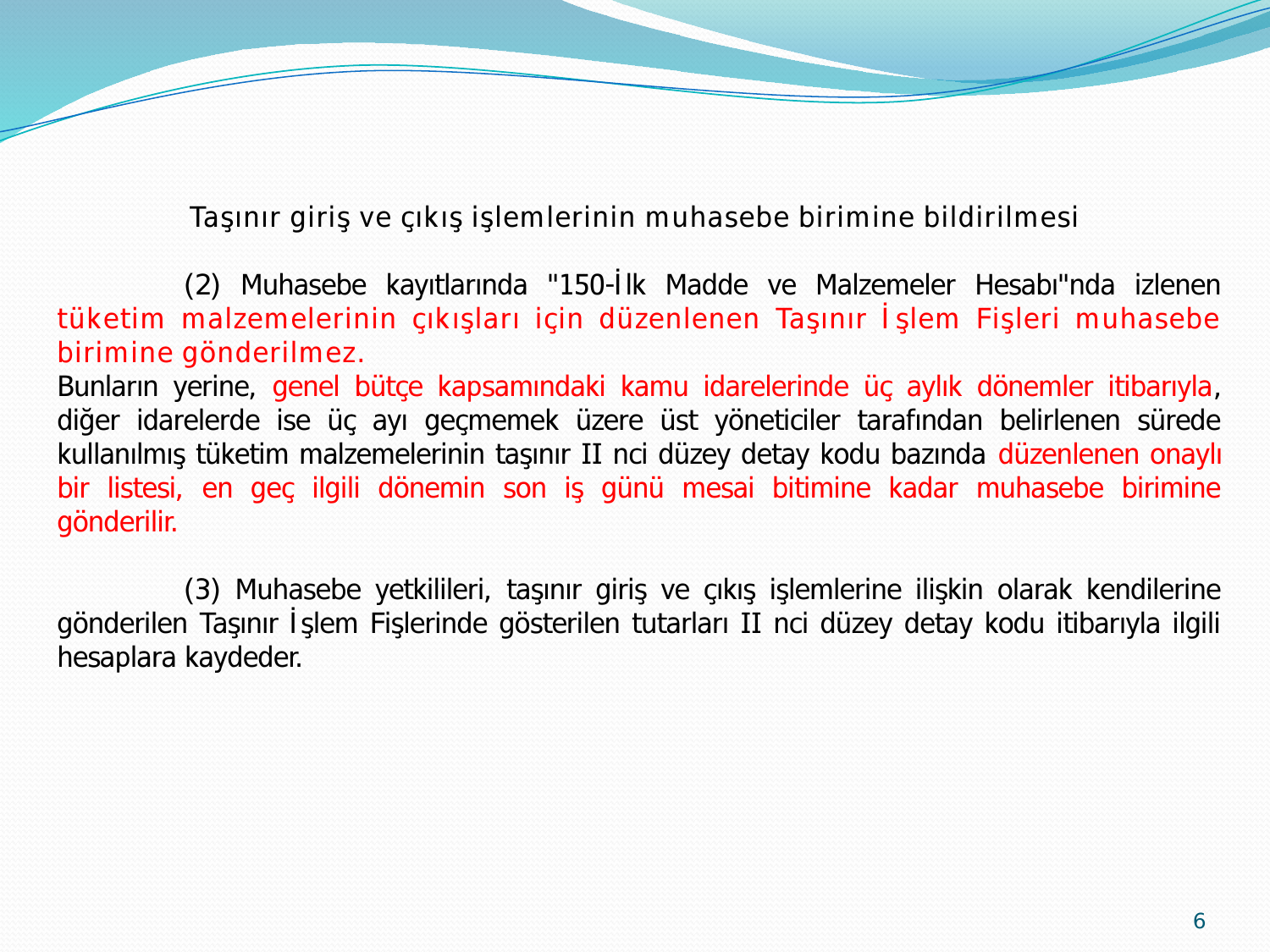

Taşınır giriş ve çıkış işlemlerinin muhasebe birimine bildirilmesi

	(2) Muhasebe kayıtlarında "150-İlk Madde ve Malzemeler Hesabı"nda izlenen tüketim malzemelerinin çıkışları için düzenlenen Taşınır İşlem Fişleri muhasebe birimine gönderilmez.
Bunların yerine, genel bütçe kapsamındaki kamu idarelerinde üç aylık dönemler itibarıyla, diğer idarelerde ise üç ayı geçmemek üzere üst yöneticiler tarafından belirlenen sürede kullanılmış tüketim malzemelerinin taşınır II nci düzey detay kodu bazında düzenlenen onaylı bir listesi, en geç ilgili dönemin son iş günü mesai bitimine kadar muhasebe birimine gönderilir.

	(3) Muhasebe yetkilileri, taşınır giriş ve çıkış işlemlerine ilişkin olarak kendilerine gönderilen Taşınır İşlem Fişlerinde gösterilen tutarları II nci düzey detay kodu itibarıyla ilgili hesaplara kaydeder.

6